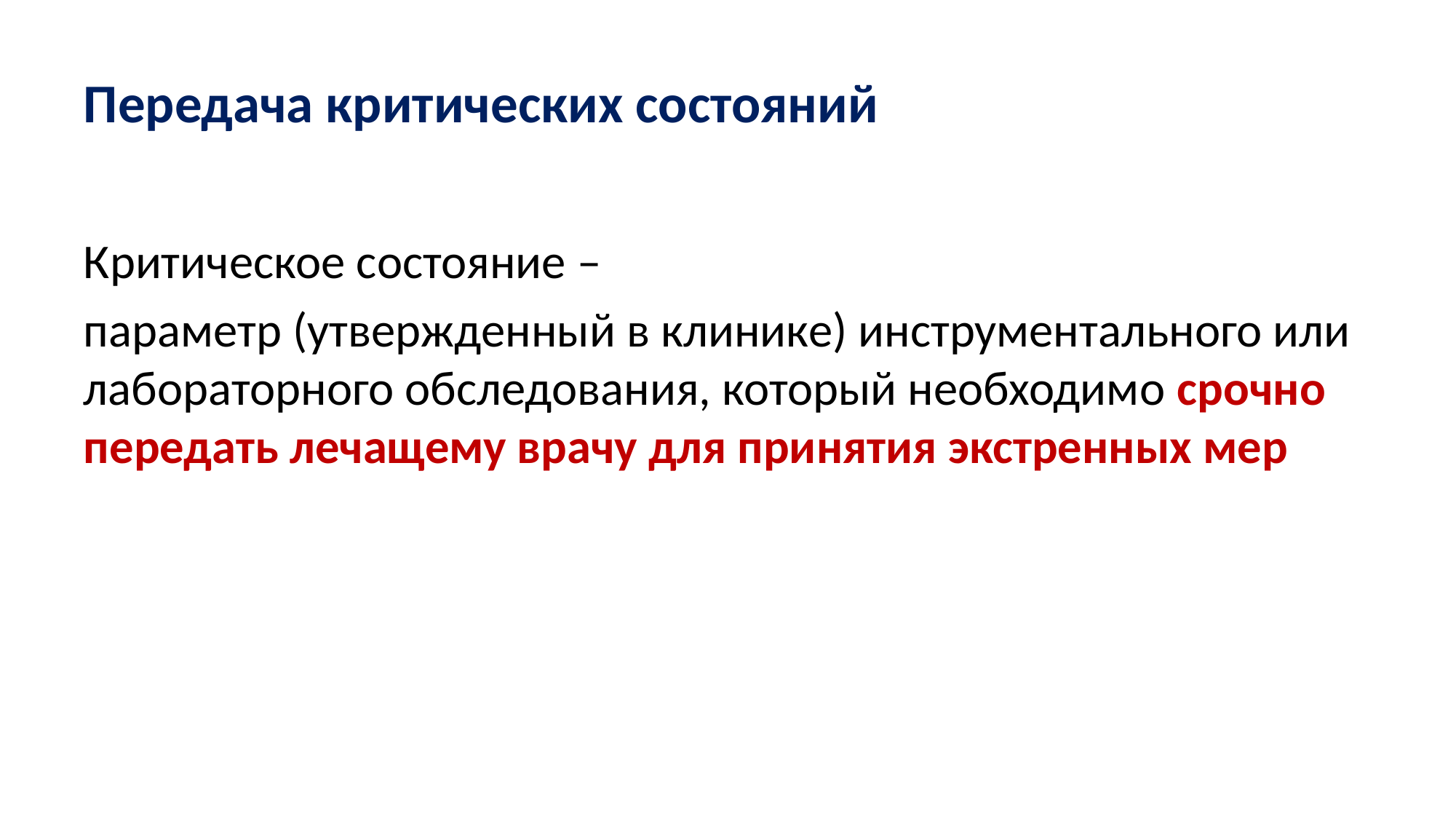

# Передача критических состояний

Критическое состояние –
параметр (утвержденный в клинике) инструментального или лабораторного обследования, который необходимо срочно передать лечащему врачу для принятия экстренных мер